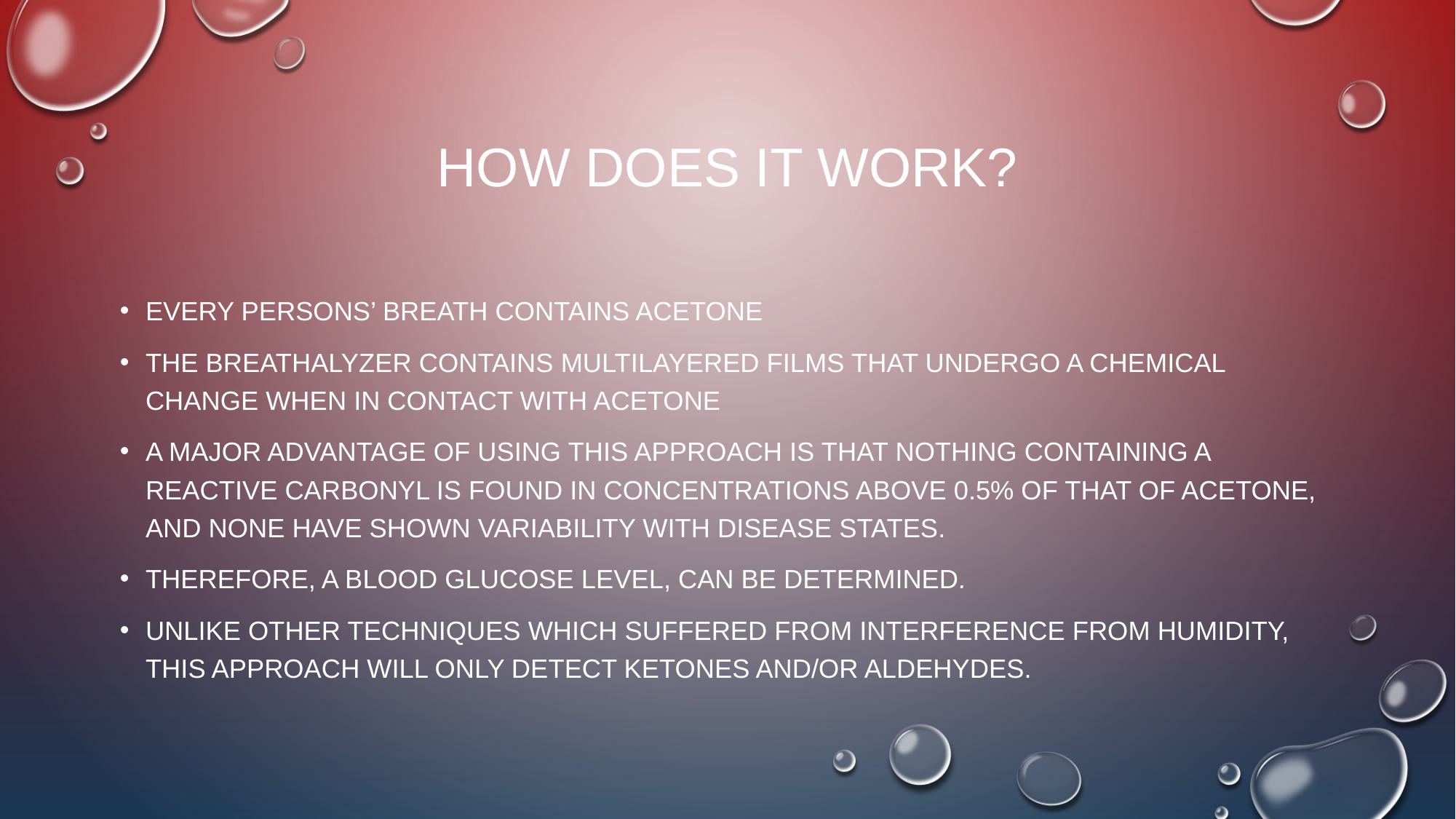

# How does it work?
Every persons’ breath contains acetone
The breathalyzer contains multilayered films that undergo a chemical change when in contact with acetone
A major advantage of using this approach is that nothing containing a reactive carbonyl is found in concentrations above 0.5% of that of acetone, and none have shown variability with disease states.
Therefore, a blood glucose level, can be determined.
Unlike other techniques which suffered from interference from humidity, this approach will only detect ketones and/or aldehydes.